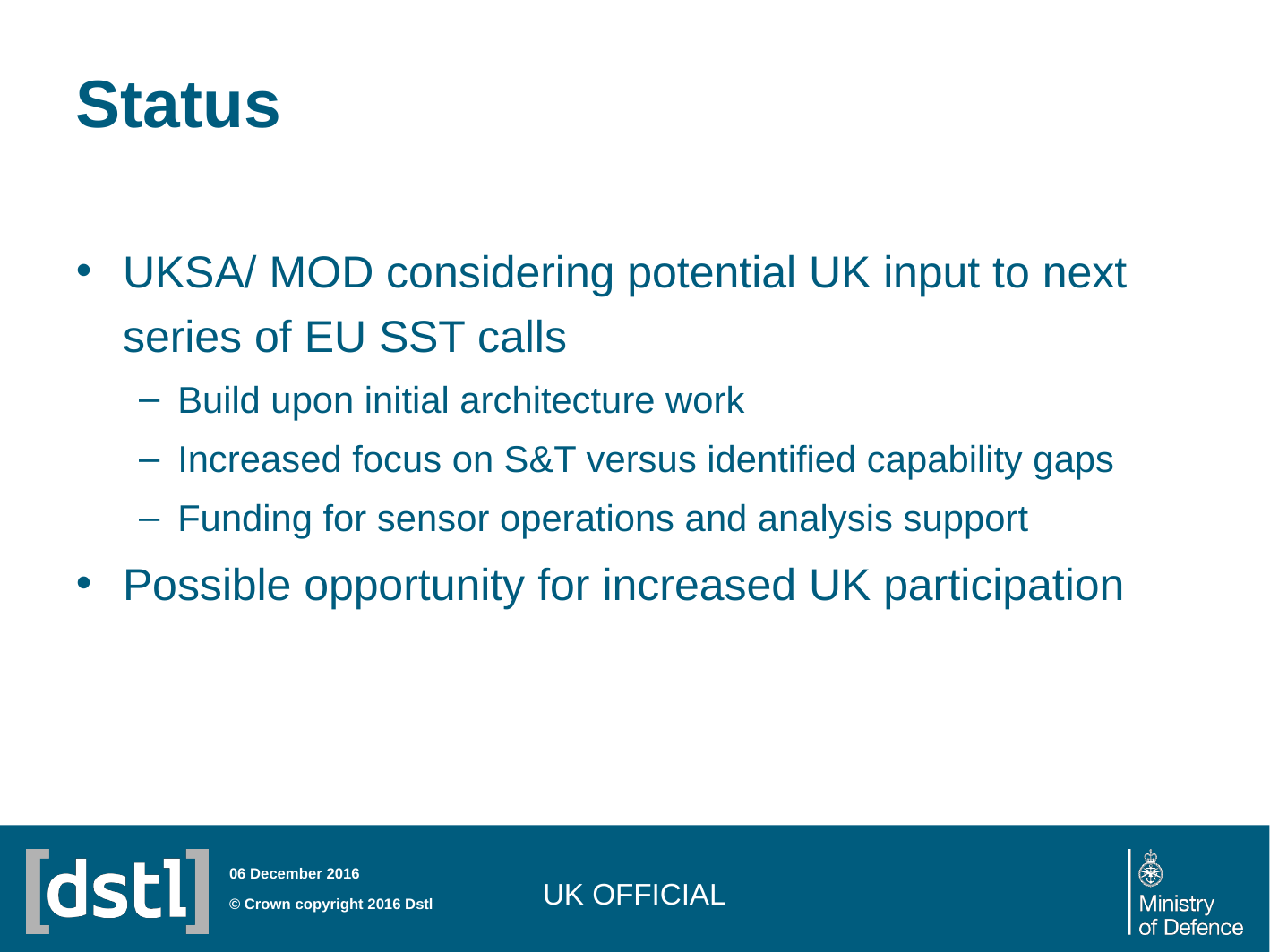

# Status
UKSA/ MOD considering potential UK input to next series of EU SST calls
Build upon initial architecture work
Increased focus on S&T versus identified capability gaps
Funding for sensor operations and analysis support
Possible opportunity for increased UK participation

UK OFFICIAL
06 December 2016
© Crown copyright 2016 Dstl